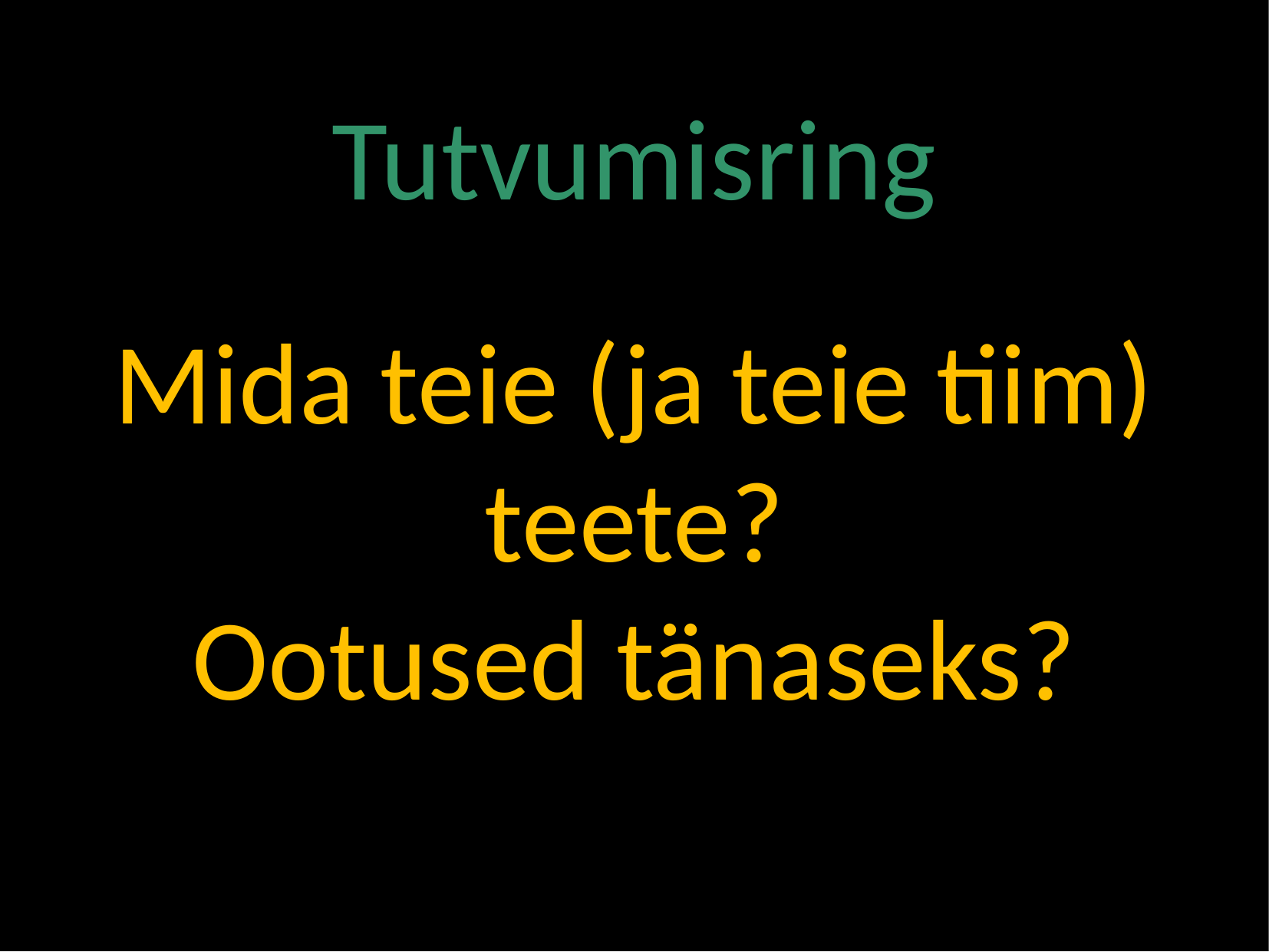

Tutvumisring
Mida teie (ja teie tiim) teete?
Ootused tänaseks?